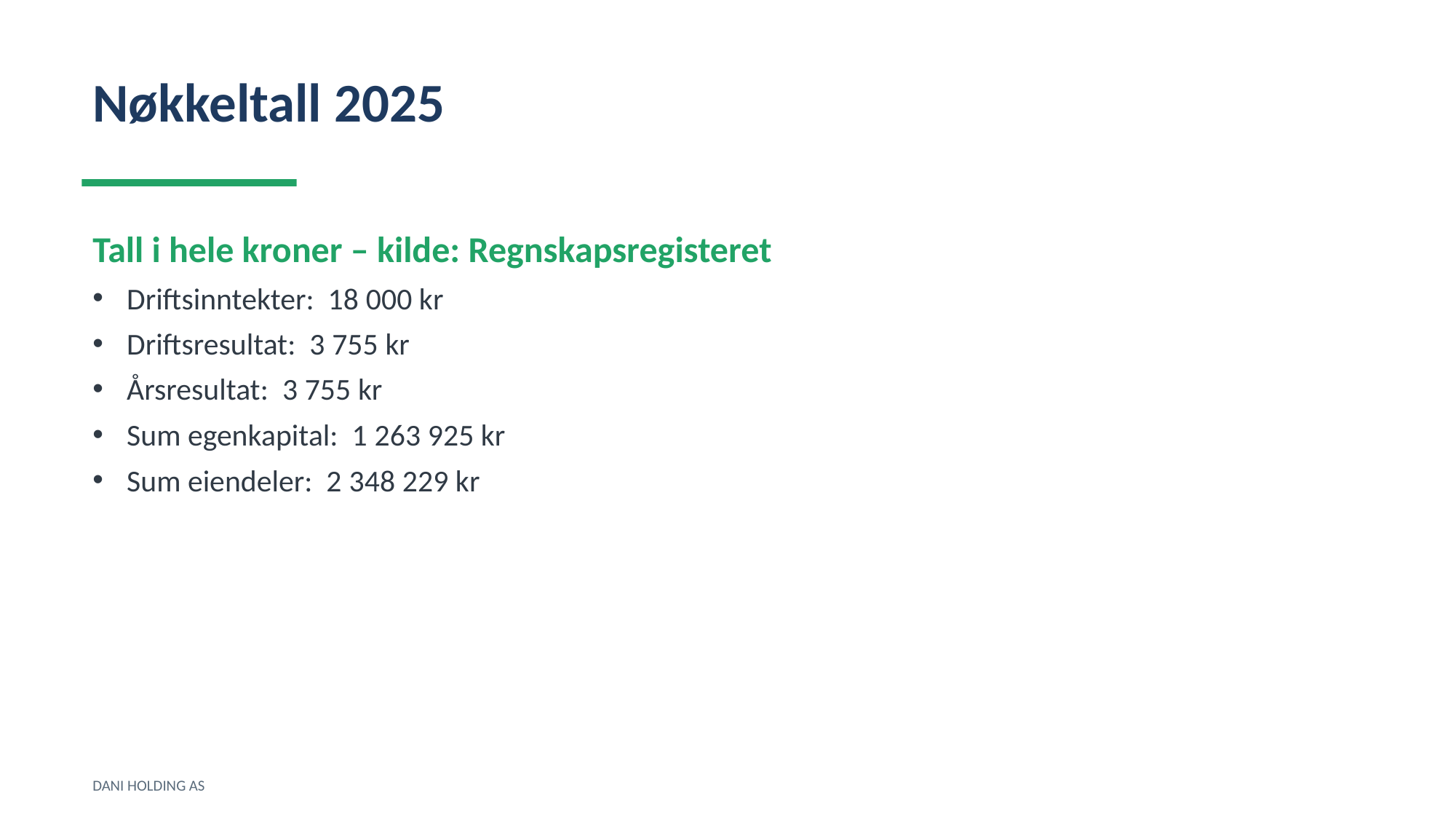

Nøkkeltall 2025

Tall i hele kroner – kilde: Regnskapsregisteret
Driftsinntekter:  18 000 kr
Driftsresultat:  3 755 kr
Årsresultat:  3 755 kr
Sum egenkapital:  1 263 925 kr
Sum eiendeler:  2 348 229 kr
DANI HOLDING AS